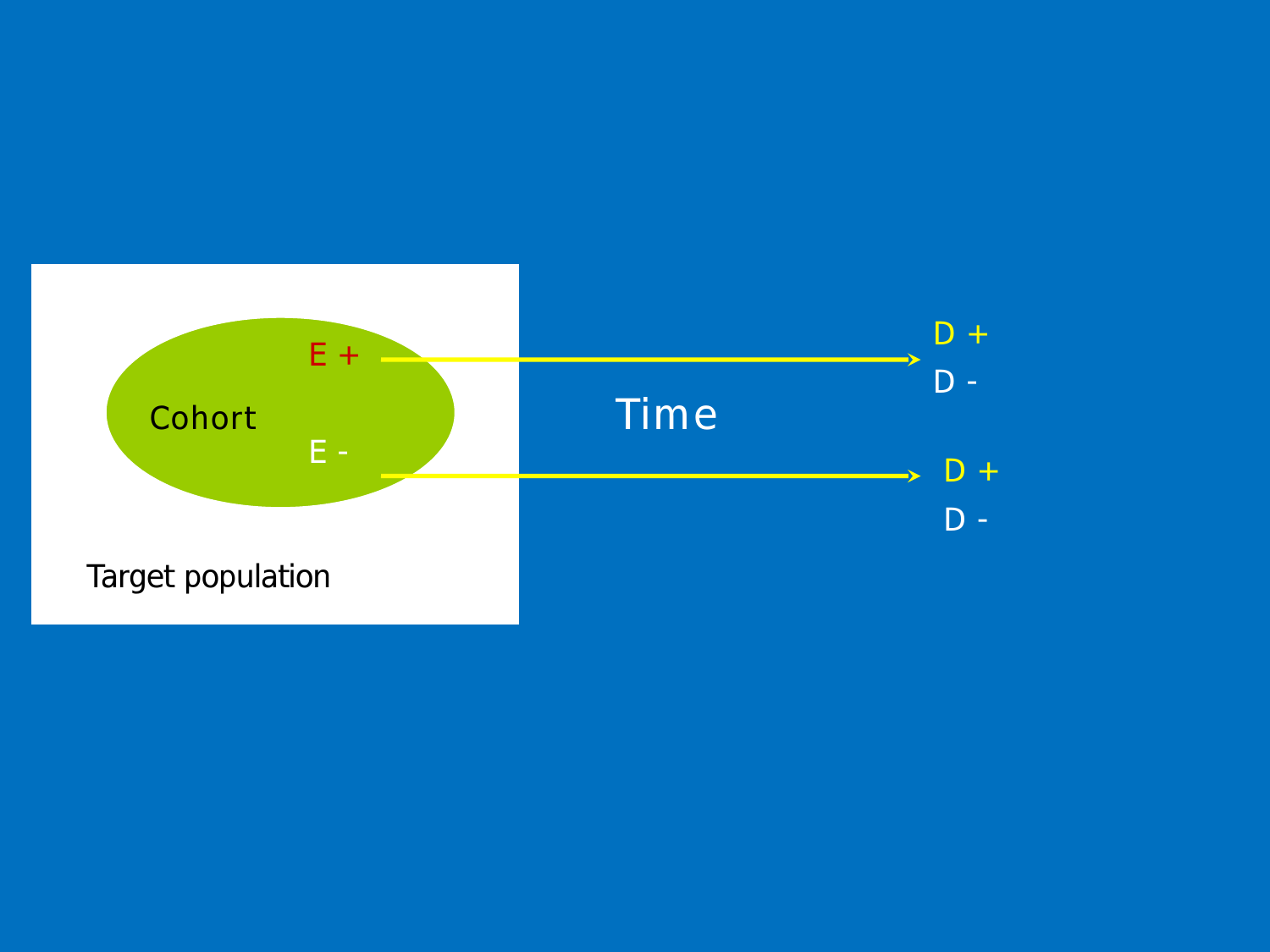

D +
D -

E +

E -

Time
Cohort
D +
D -

Target population